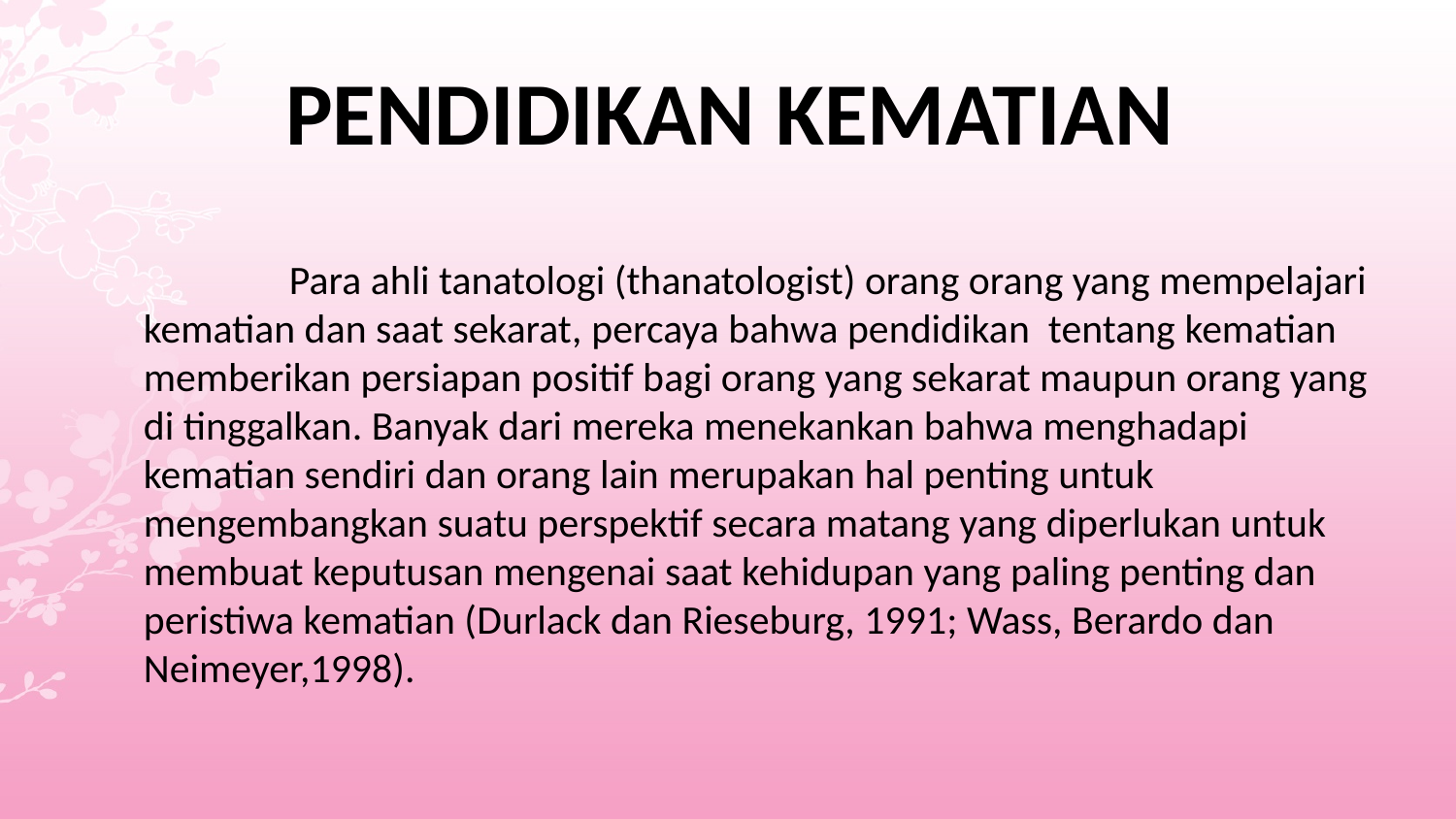

# PENDIDIKAN KEMATIAN

		Para ahli tanatologi (thanatologist) orang orang yang mempelajari kematian dan saat sekarat, percaya bahwa pendidikan  tentang kematian memberikan persiapan positif bagi orang yang sekarat maupun orang yang di tinggalkan. Banyak dari mereka menekankan bahwa menghadapi kematian sendiri dan orang lain merupakan hal penting untuk mengembangkan suatu perspektif secara matang yang diperlukan untuk membuat keputusan mengenai saat kehidupan yang paling penting dan peristiwa kematian (Durlack dan Rieseburg, 1991; Wass, Berardo dan Neimeyer,1998).